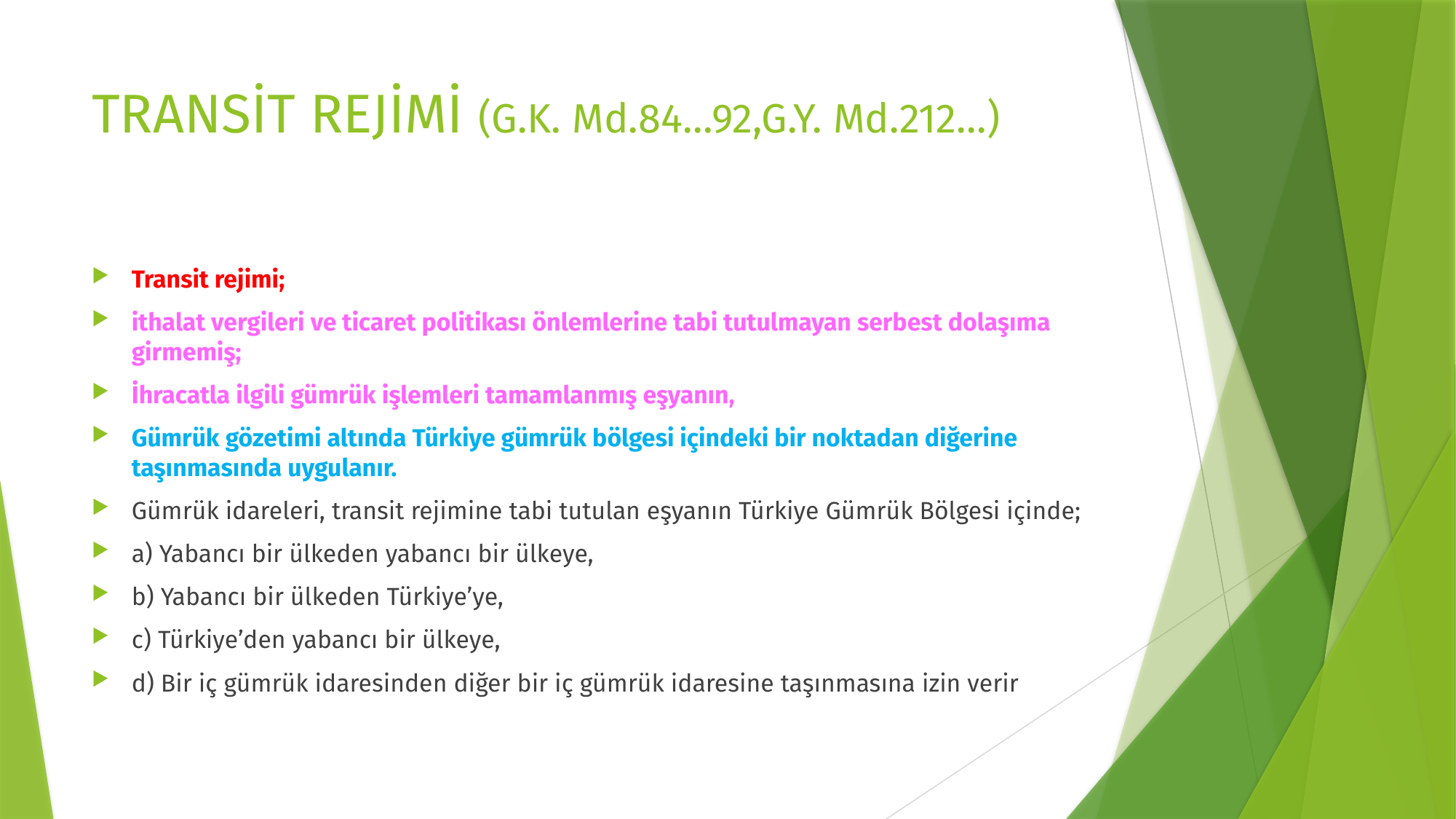

# TRANSİT REJİMİ (G.K. Md.84…92,G.Y. Md.212…)
Transit rejimi;
ithalat vergileri ve ticaret politikası önlemlerine tabi tutulmayan serbest dolaşıma girmemiş;
İhracatla ilgili gümrük işlemleri tamamlanmış eşyanın,
Gümrük gözetimi altında Türkiye gümrük bölgesi içindeki bir noktadan diğerine taşınmasında uygulanır.
Gümrük idareleri, transit rejimine tabi tutulan eşyanın Türkiye Gümrük Bölgesi içinde;
a) Yabancı bir ülkeden yabancı bir ülkeye,
b) Yabancı bir ülkeden Türkiye’ye,
c) Türkiye’den yabancı bir ülkeye,
d) Bir iç gümrük idaresinden diğer bir iç gümrük idaresine taşınmasına izin verir